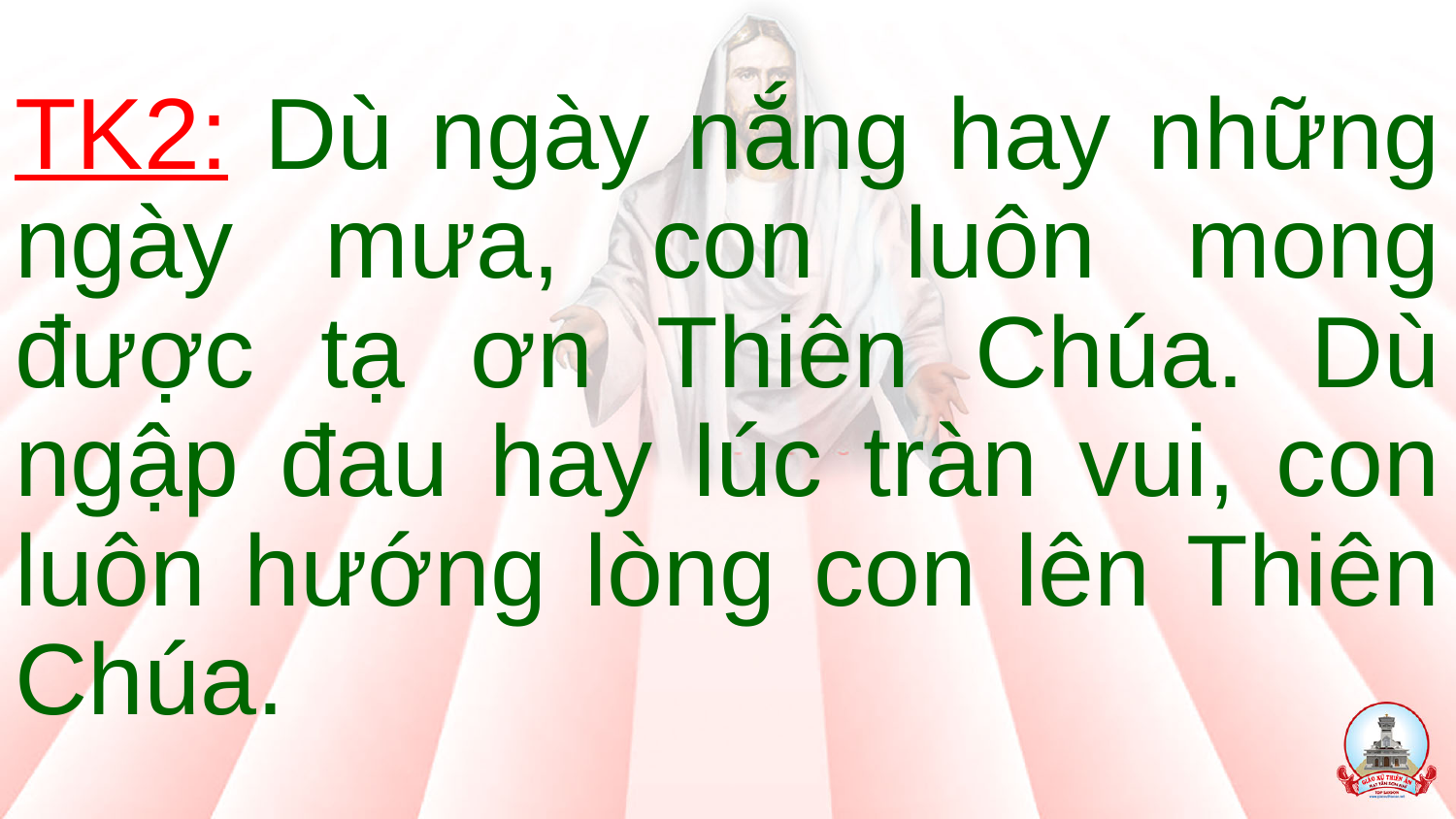

TK2: Dù ngày nắng hay những ngày mưa, con luôn mong được tạ ơn Thiên Chúa. Dù ngập đau hay lúc tràn vui, con luôn hướng lòng con lên Thiên Chúa.